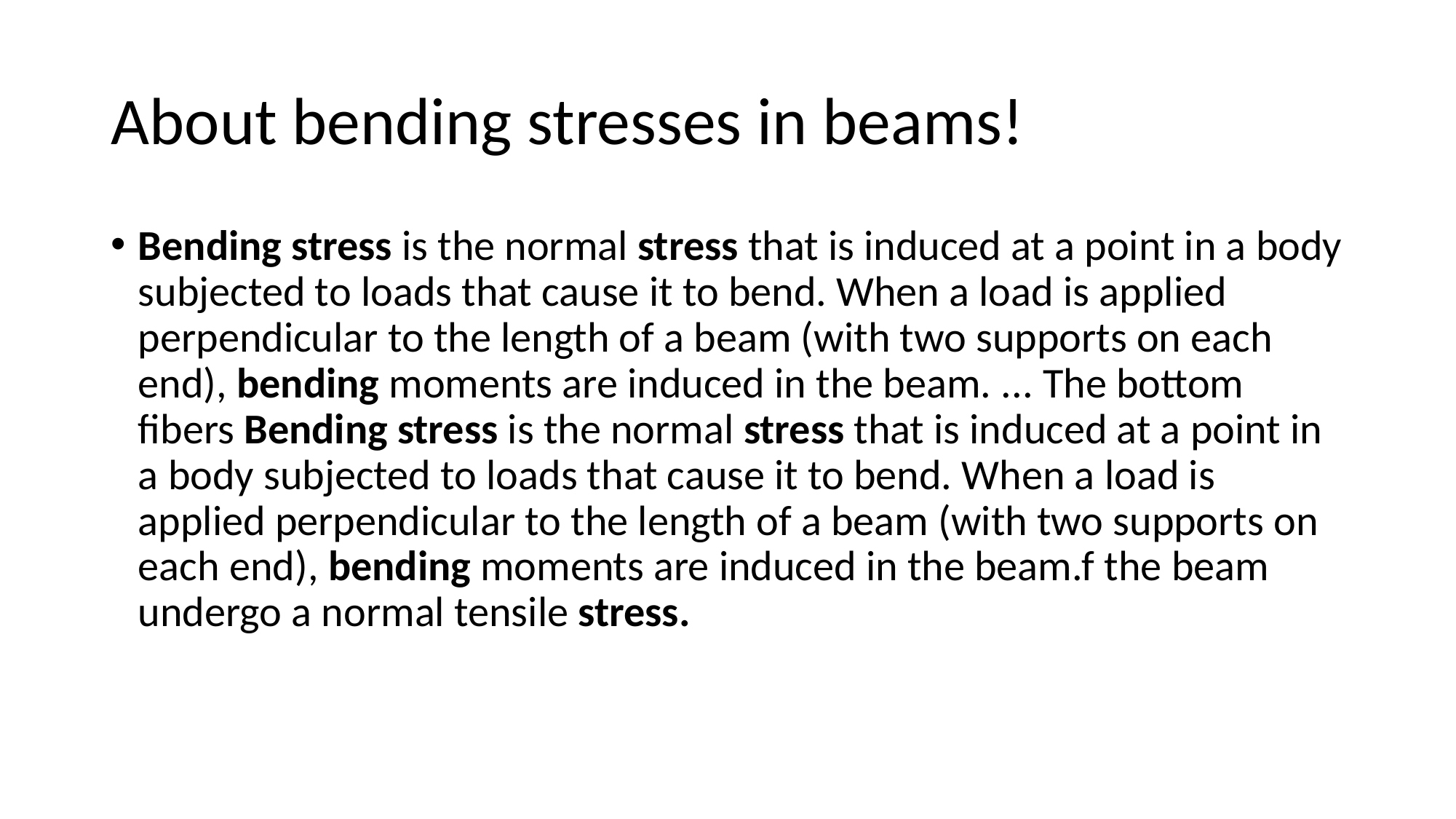

# About bending stresses in beams!
Bending stress is the normal stress that is induced at a point in a body subjected to loads that cause it to bend. When a load is applied perpendicular to the length of a beam (with two supports on each end), bending moments are induced in the beam. ... The bottom fibers Bending stress is the normal stress that is induced at a point in a body subjected to loads that cause it to bend. When a load is applied perpendicular to the length of a beam (with two supports on each end), bending moments are induced in the beam.f the beam undergo a normal tensile stress.